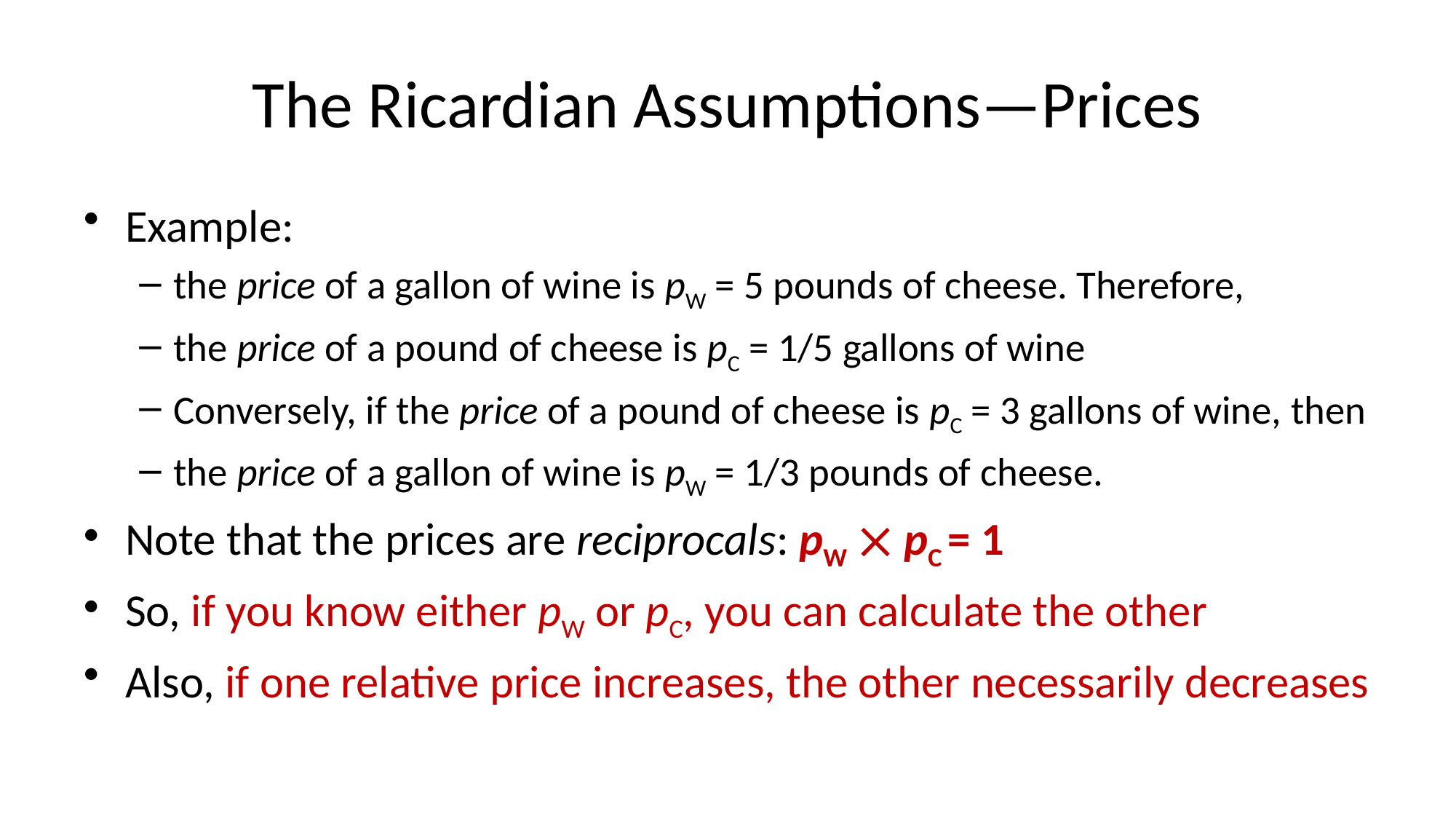

# The Ricardian Assumptions—Prices
Example:
the price of a gallon of wine is pW = 5 pounds of cheese. Therefore,
the price of a pound of cheese is pC = 1/5 gallons of wine
Conversely, if the price of a pound of cheese is pC = 3 gallons of wine, then
the price of a gallon of wine is pW = 1/3 pounds of cheese.
Note that the prices are reciprocals: pW × pC = 1
So, if you know either pW or pC, you can calculate the other
Also, if one relative price increases, the other necessarily decreases